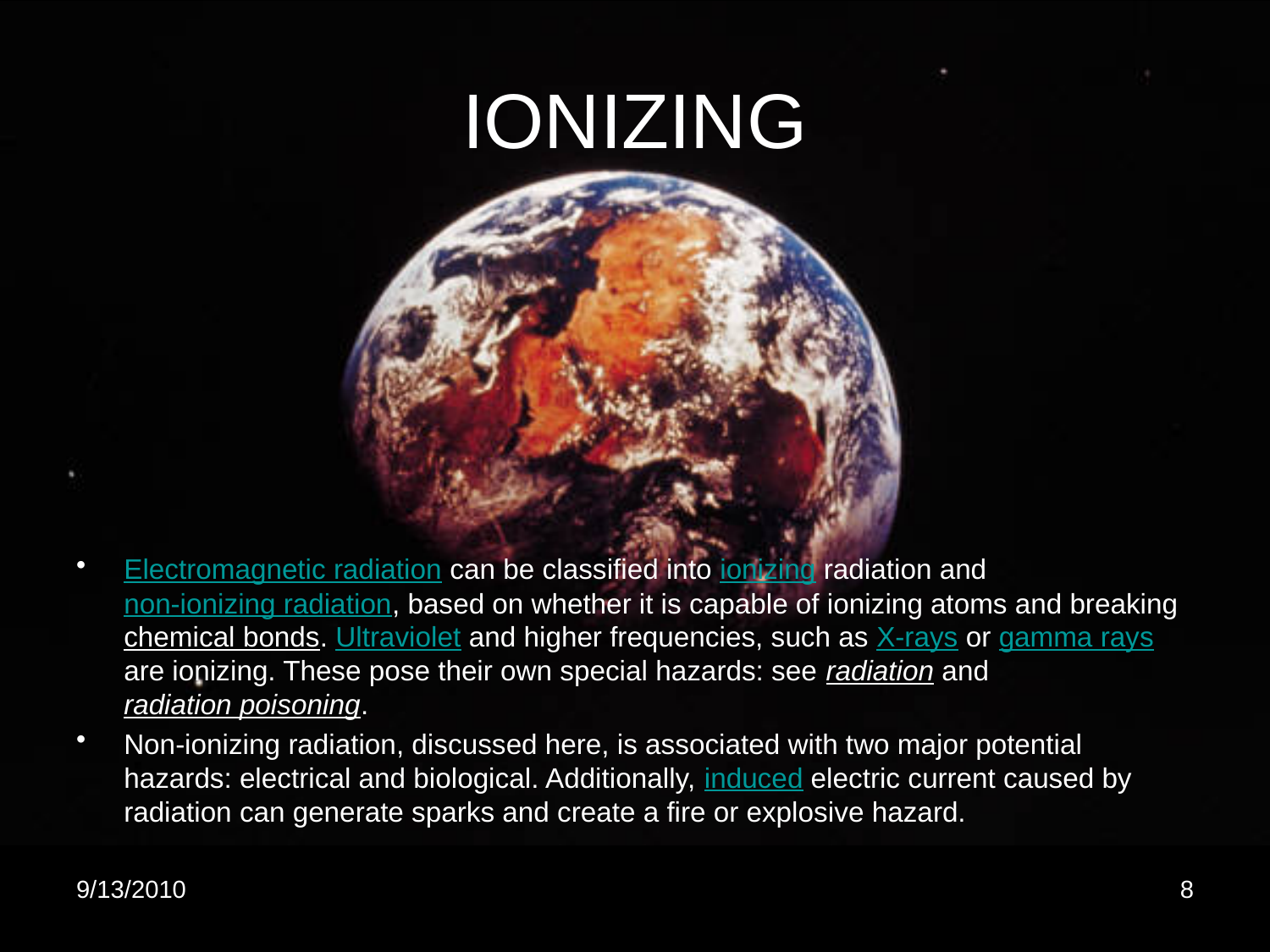

# IONIZING

Electromagnetic radiation can be classified into ionizing radiation and non-ionizing radiation, based on whether it is capable of ionizing atoms and breaking chemical bonds. Ultraviolet and higher frequencies, such as X-rays or gamma rays are ionizing. These pose their own special hazards: see radiation and radiation poisoning.
Non-ionizing radiation, discussed here, is associated with two major potential hazards: electrical and biological. Additionally, induced electric current caused by radiation can generate sparks and create a fire or explosive hazard.

9/13/2010
8